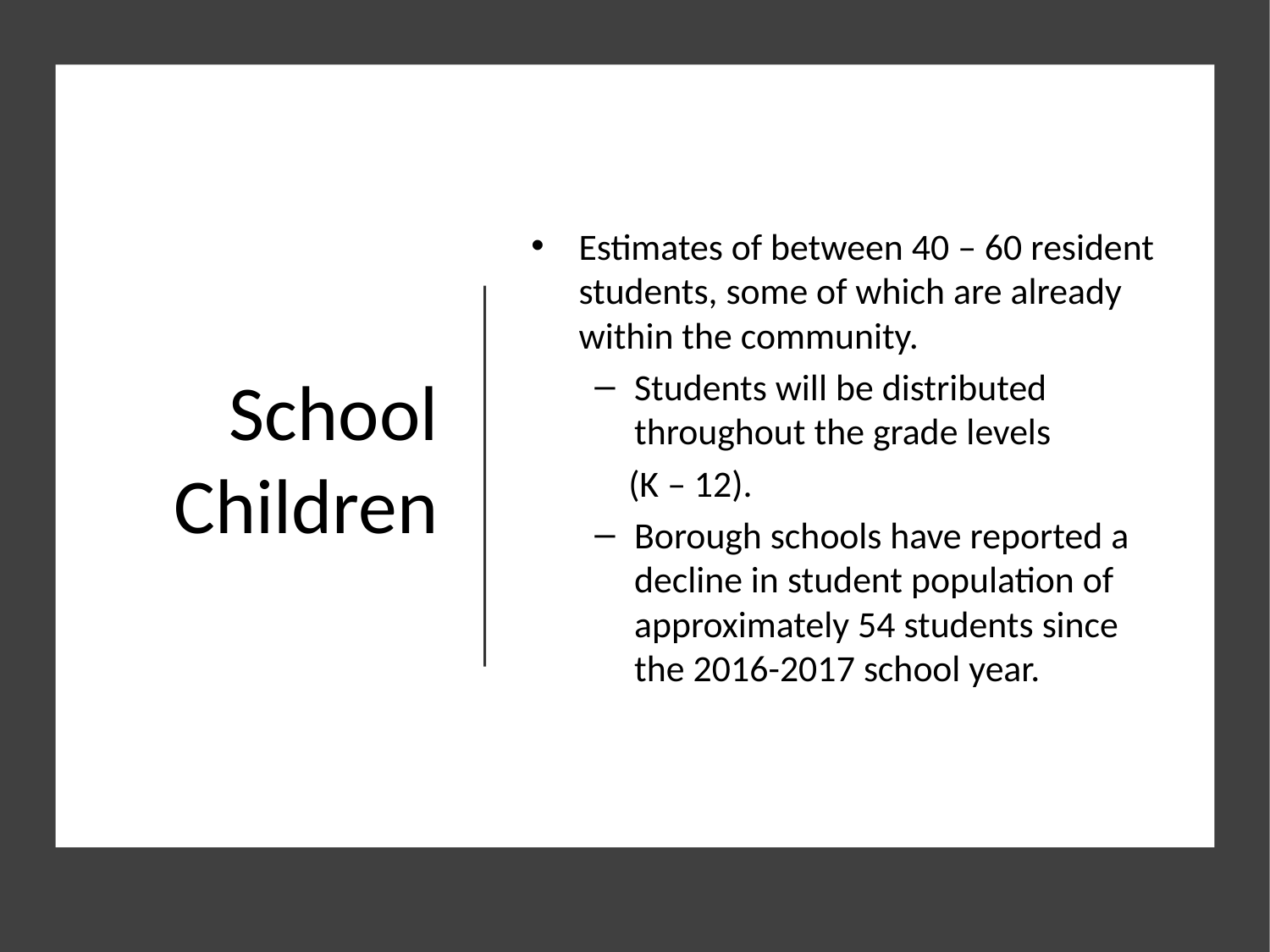

# School Children
Estimates of between 40 – 60 resident students, some of which are already within the community.
Students will be distributed throughout the grade levels
    (K – 12).
Borough schools have reported a decline in student population of approximately 54 students since the 2016-2017 school year.